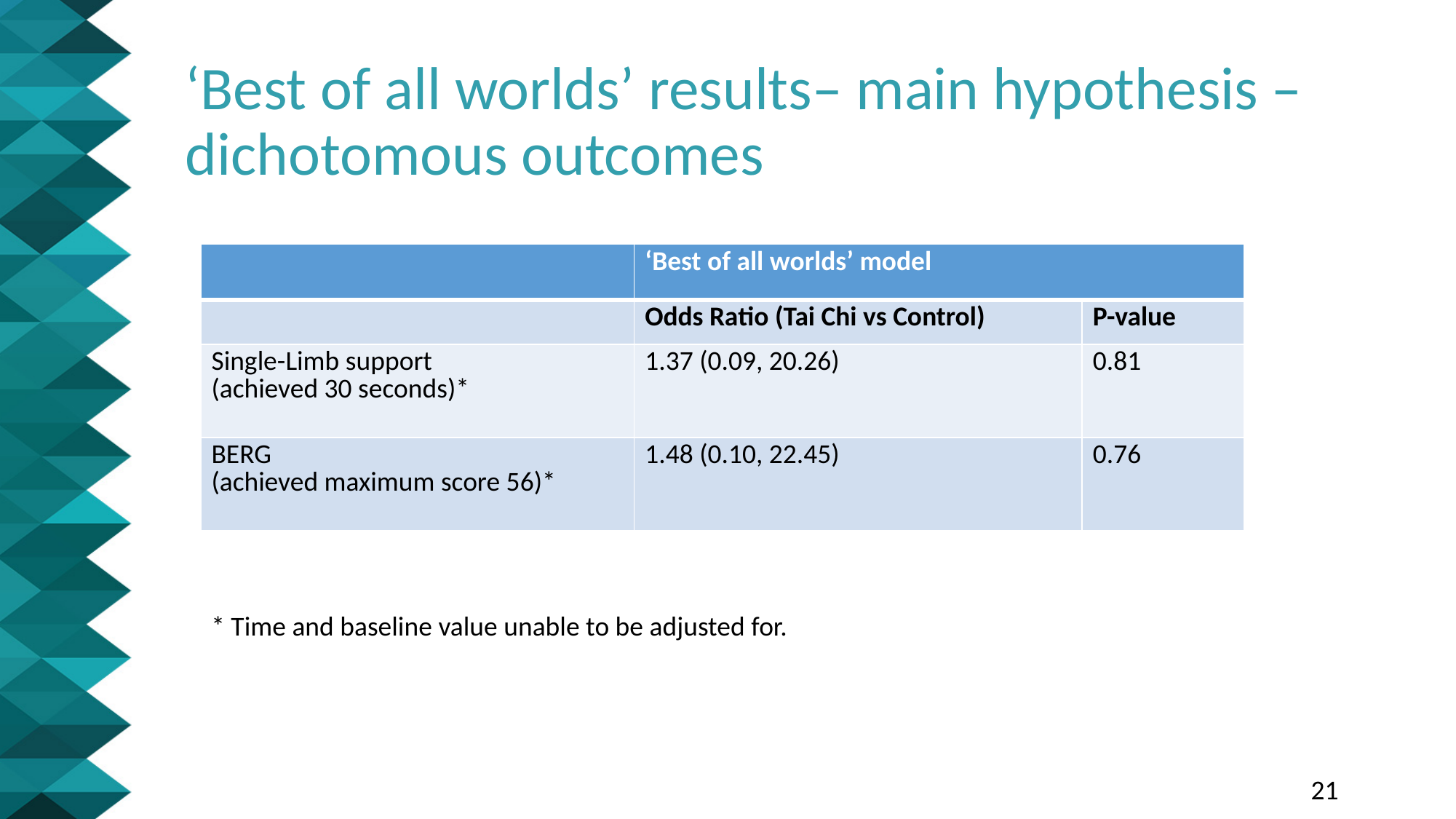

# ‘Best of all worlds’ results– main hypothesis –dichotomous outcomes
|  | ‘Best of all worlds’ model |  |
| --- | --- | --- |
|  | Odds Ratio (Tai Chi vs Control) | P-value |
| Single-Limb support (achieved 30 seconds)\* | 1.37 (0.09, 20.26) | 0.81 |
| BERG (achieved maximum score 56)\* | 1.48 (0.10, 22.45) | 0.76 |
* Time and baseline value unable to be adjusted for.